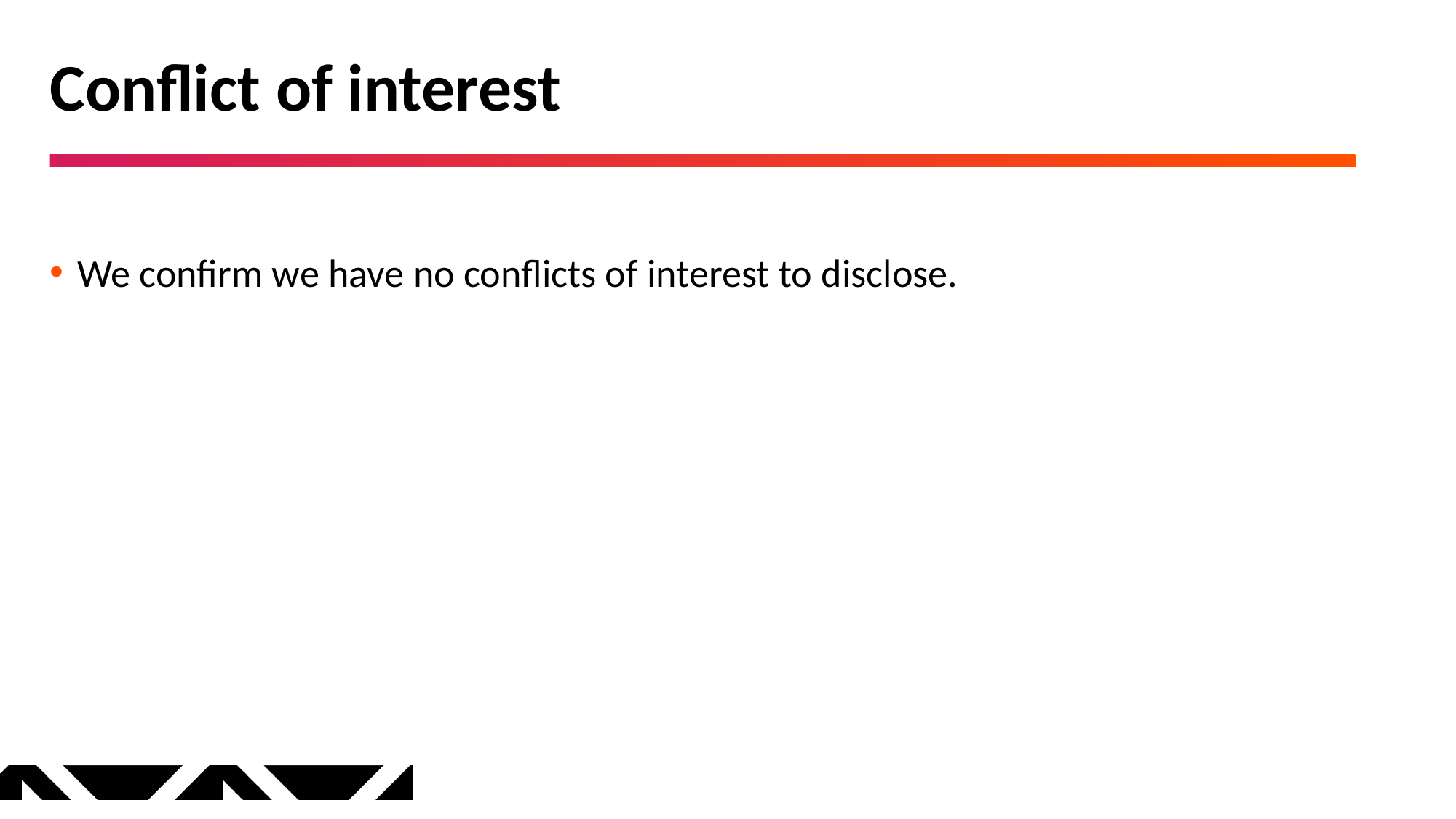

# Conflict of interest
We confirm we have no conflicts of interest to disclose.